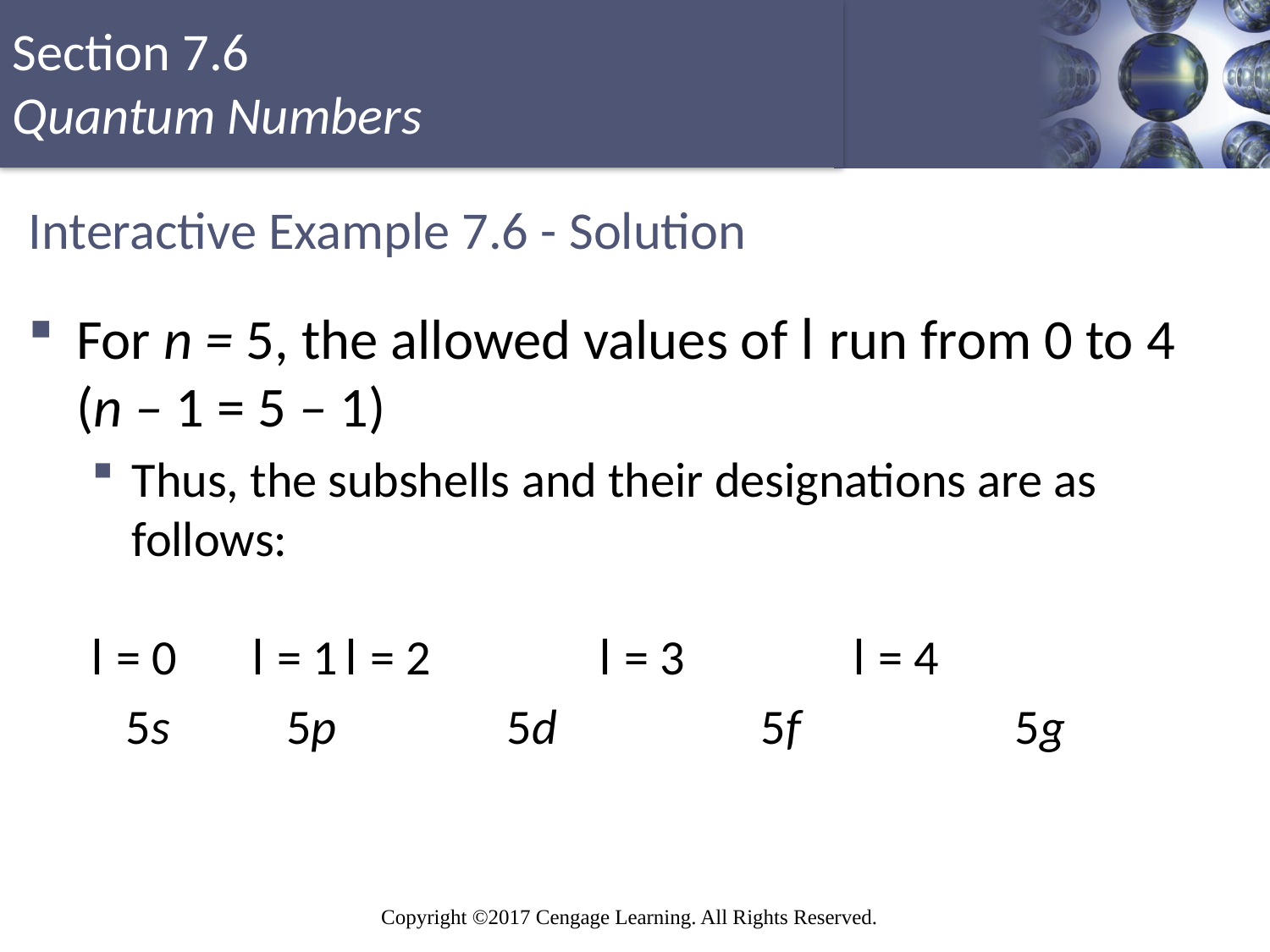

# Interactive Example 7.6 - Solution
For n = 5, the allowed values of l run from 0 to 4 (n – 1 = 5 – 1)
Thus, the subshells and their designations are as follows:

l = 0 	   l = 1	l = 2		l = 3		l = 4
   5s	      5p		   5d		   5f		   5g